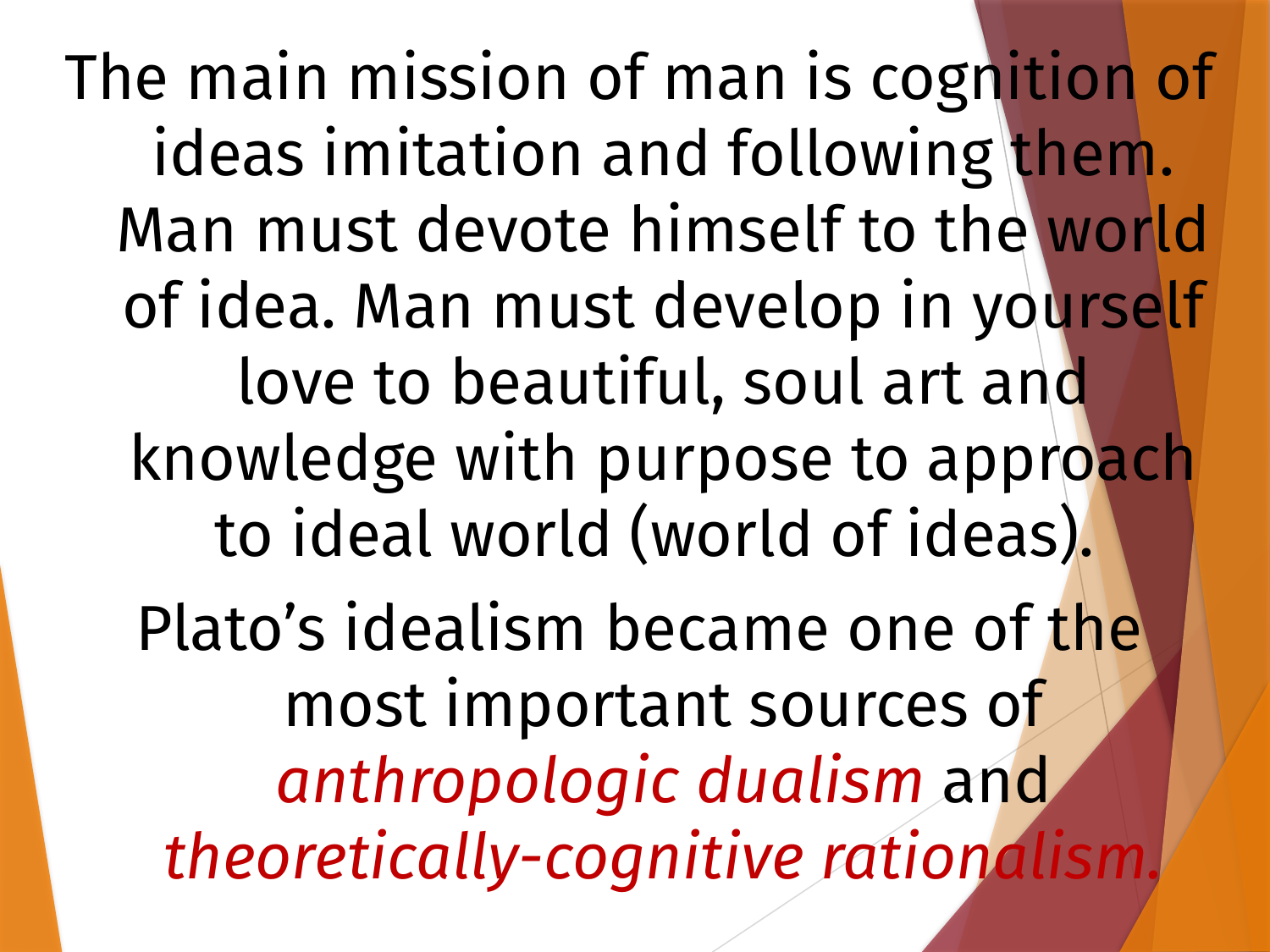

The main mission of man is cognition of ideas imitation and following them. Man must devote himself to the world of idea. Man must develop in yourself love to beautiful, soul art and knowledge with purpose to approach to ideal world (world of ideas).
Plato’s idealism became one of the most important sources of anthropologic dualism and theoretically-cognitive rationalism.